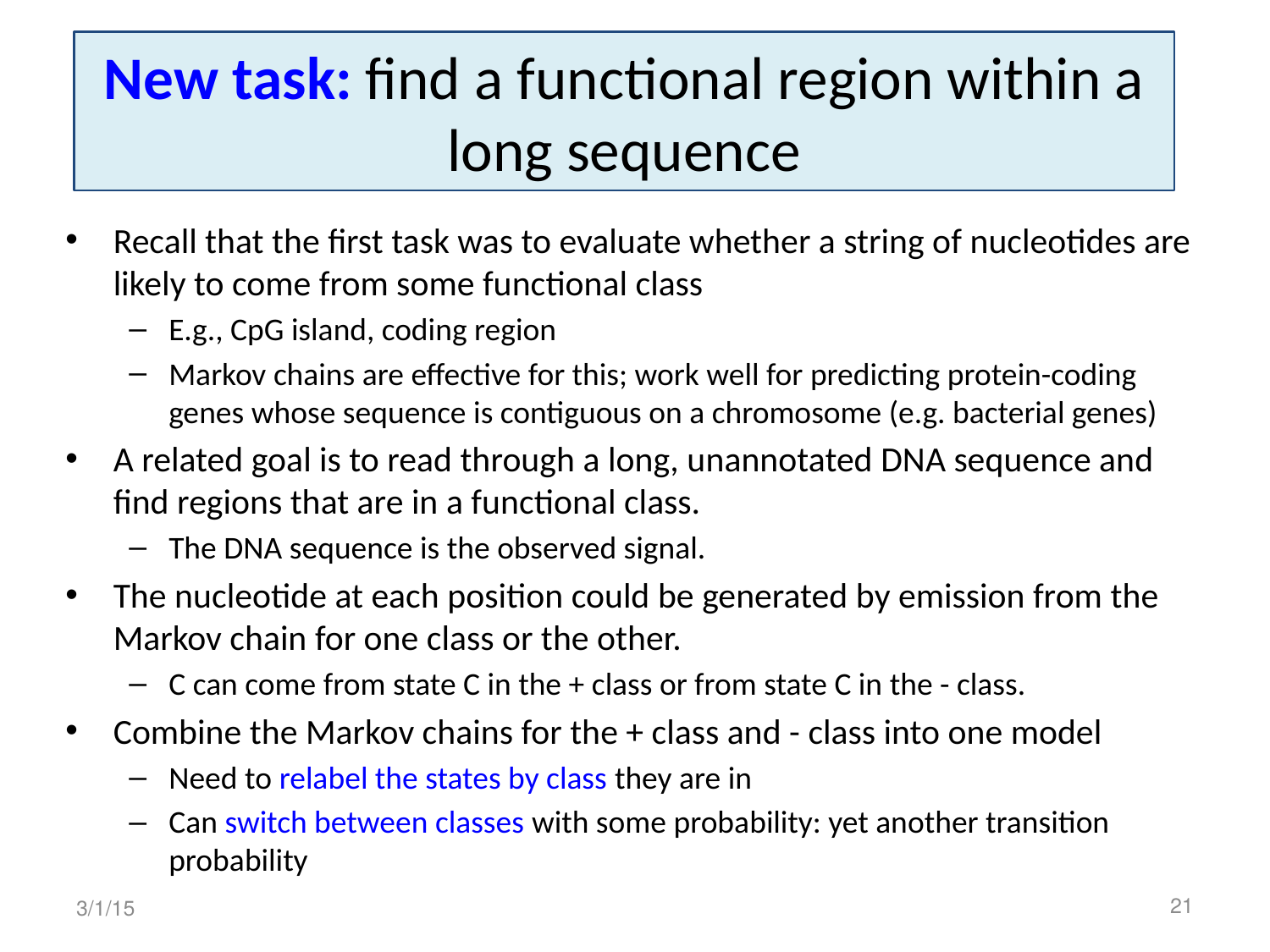

# New task: find a functional region within a long sequence
Recall that the first task was to evaluate whether a string of nucleotides are likely to come from some functional class
E.g., CpG island, coding region
Markov chains are effective for this; work well for predicting protein-coding genes whose sequence is contiguous on a chromosome (e.g. bacterial genes)
A related goal is to read through a long, unannotated DNA sequence and find regions that are in a functional class.
The DNA sequence is the observed signal.
The nucleotide at each position could be generated by emission from the Markov chain for one class or the other.
C can come from state C in the + class or from state C in the - class.
Combine the Markov chains for the + class and - class into one model
Need to relabel the states by class they are in
Can switch between classes with some probability: yet another transition probability
3/1/15
21